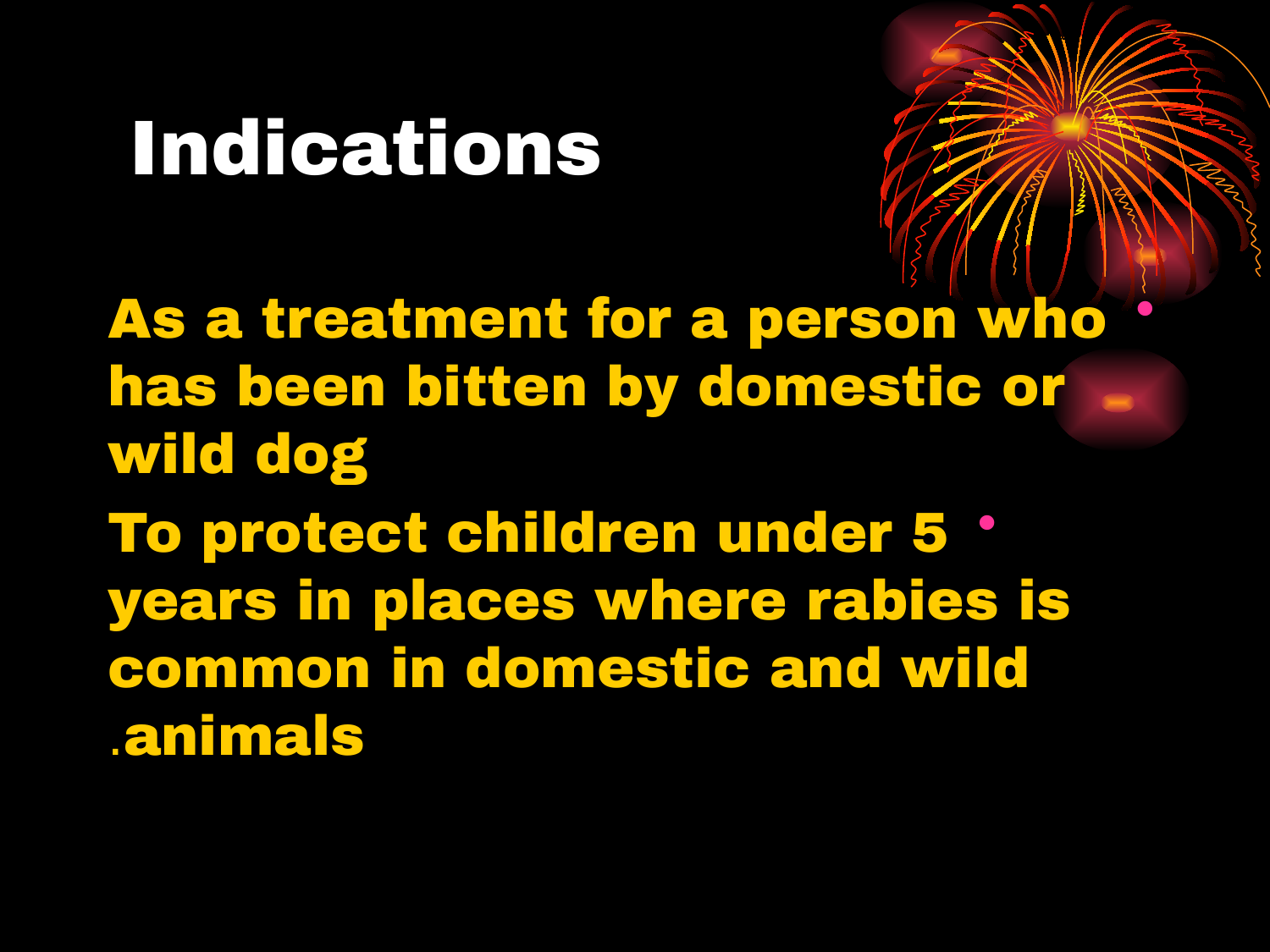

# Indications
As a treatment for a person who has been bitten by domestic or wild dog
To protect children under 5 years in places where rabies is common in domestic and wild animals.